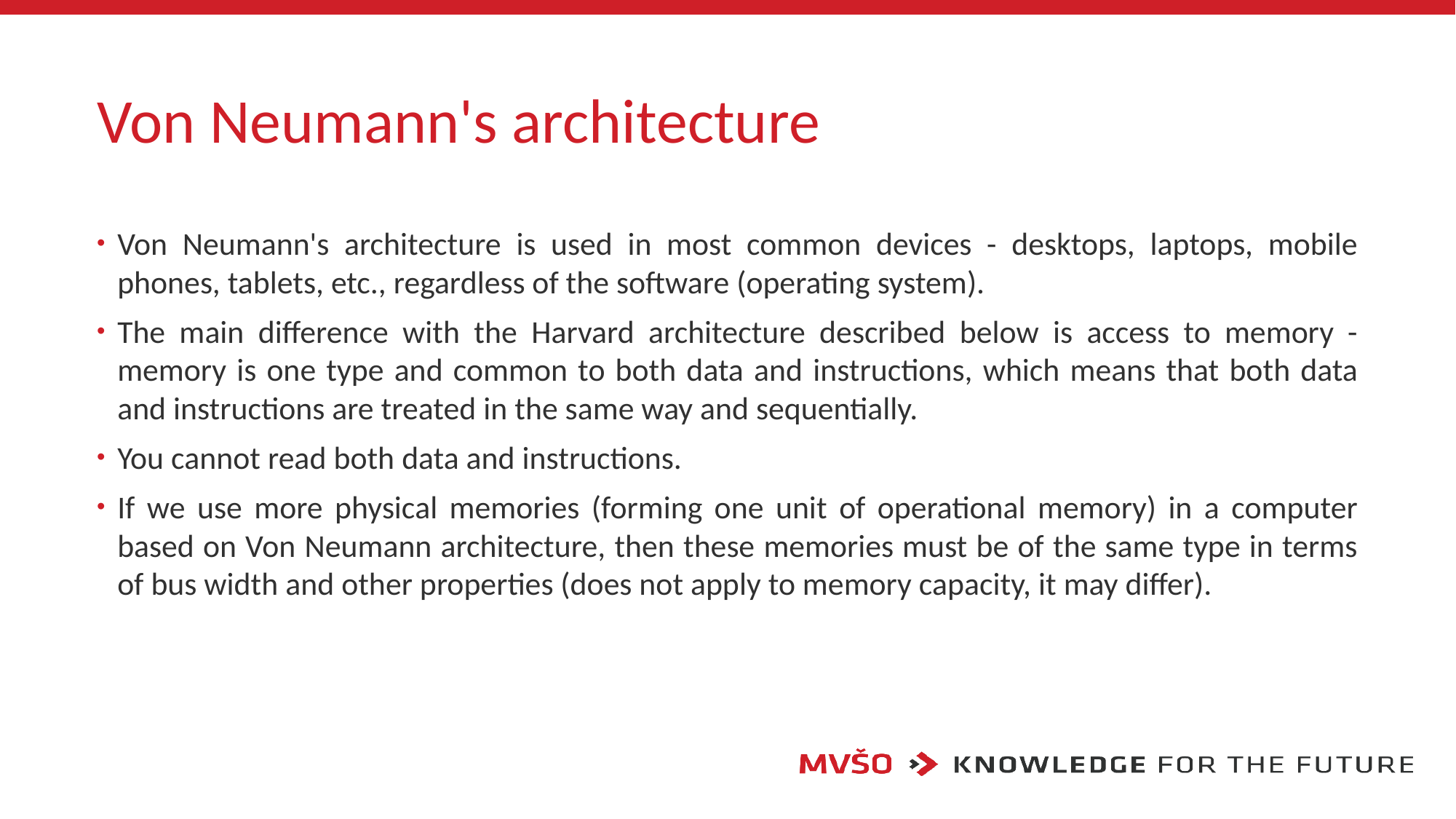

# Von Neumann's architecture
Von Neumann's architecture is used in most common devices - desktops, laptops, mobile phones, tablets, etc., regardless of the software (operating system).
The main difference with the Harvard architecture described below is access to memory - memory is one type and common to both data and instructions, which means that both data and instructions are treated in the same way and sequentially.
You cannot read both data and instructions.
If we use more physical memories (forming one unit of operational memory) in a computer based on Von Neumann architecture, then these memories must be of the same type in terms of bus width and other properties (does not apply to memory capacity, it may differ).